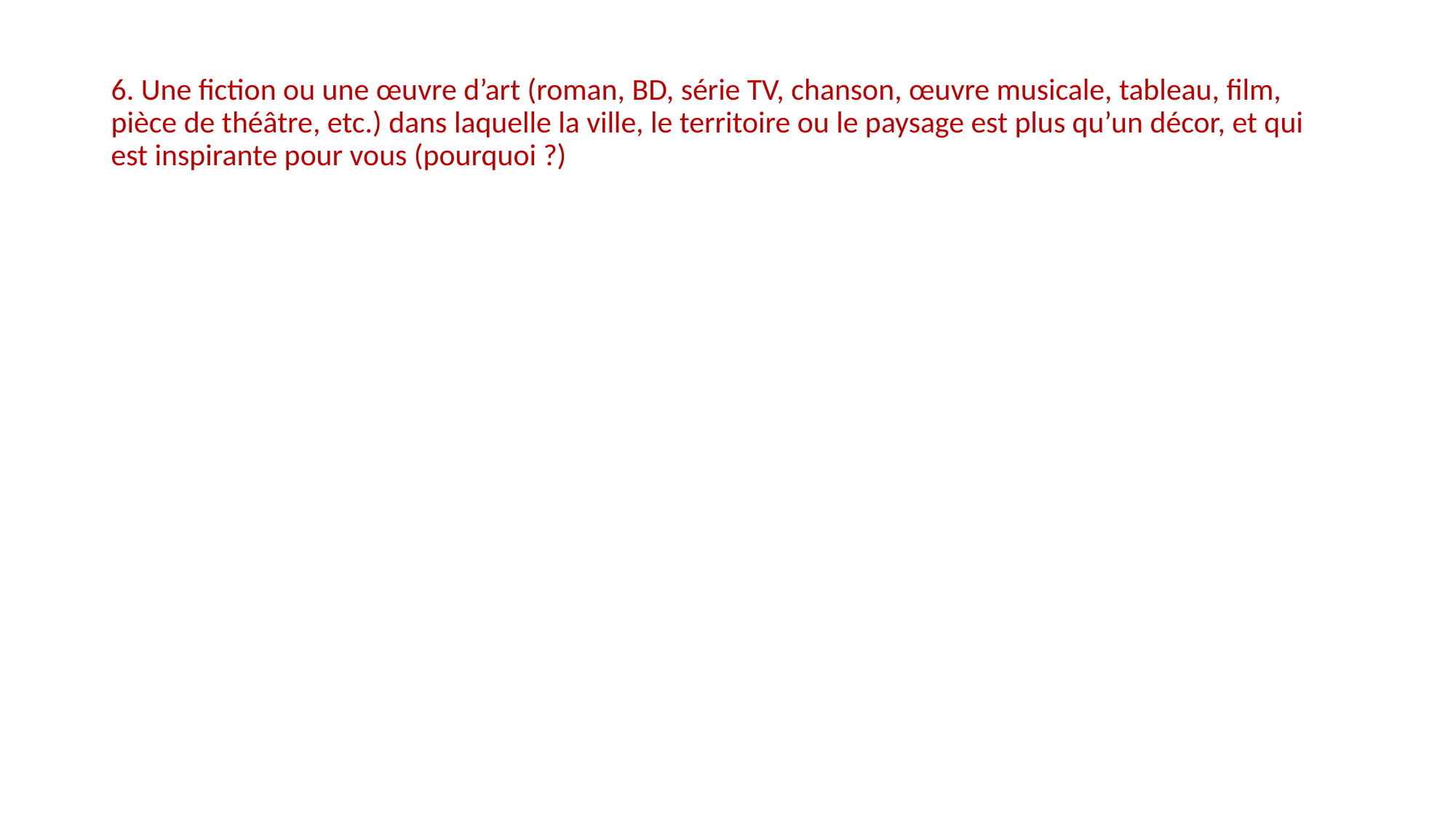

# 6. Une fiction ou une œuvre d’art (roman, BD, série TV, chanson, œuvre musicale, tableau, film, pièce de théâtre, etc.) dans laquelle la ville, le territoire ou le paysage est plus qu’un décor, et qui est inspirante pour vous (pourquoi ?)